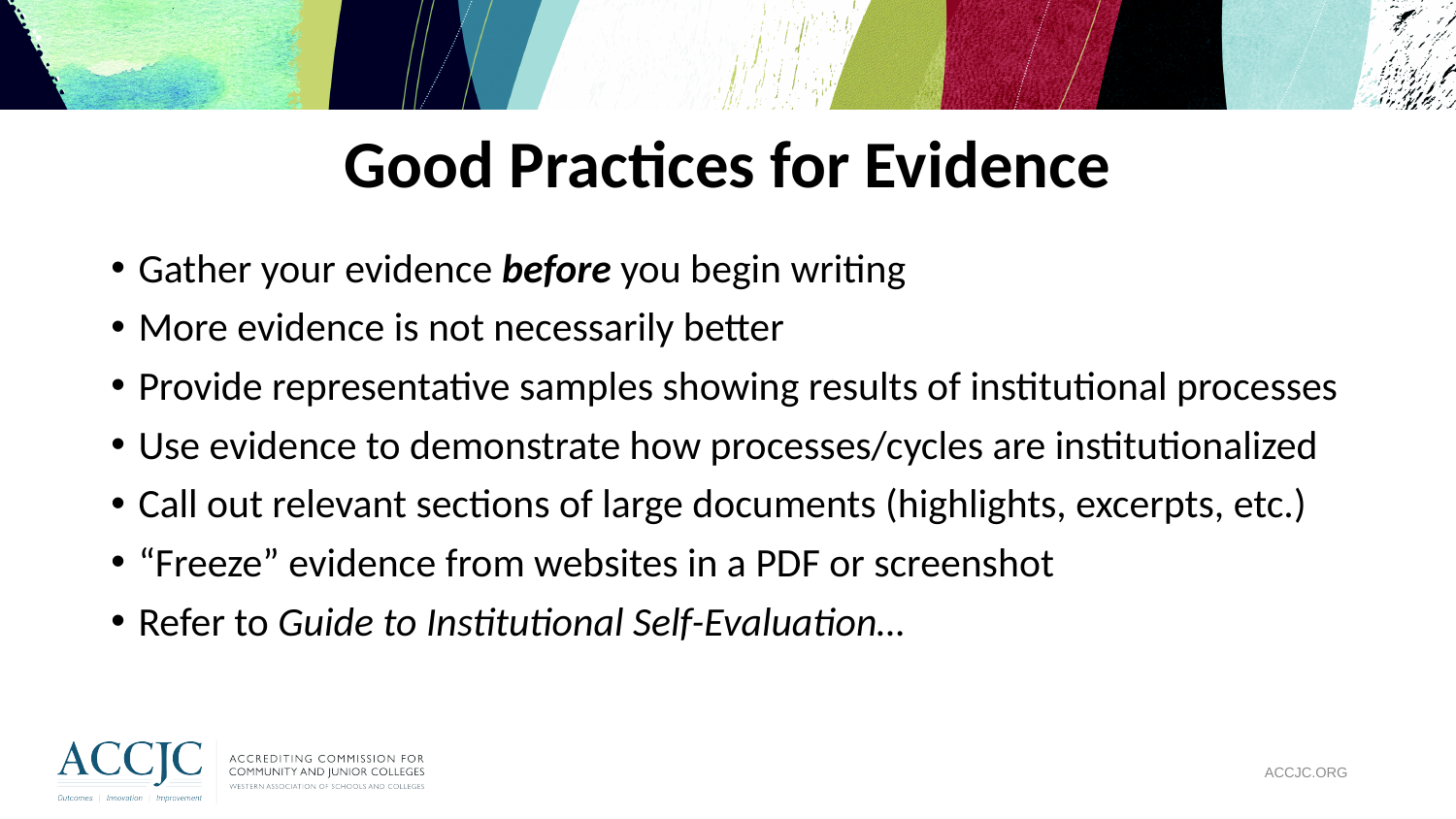

# Good Practices for Evidence
Gather your evidence before you begin writing
More evidence is not necessarily better
Provide representative samples showing results of institutional processes
Use evidence to demonstrate how processes/cycles are institutionalized
Call out relevant sections of large documents (highlights, excerpts, etc.)
“Freeze” evidence from websites in a PDF or screenshot
Refer to Guide to Institutional Self-Evaluation…